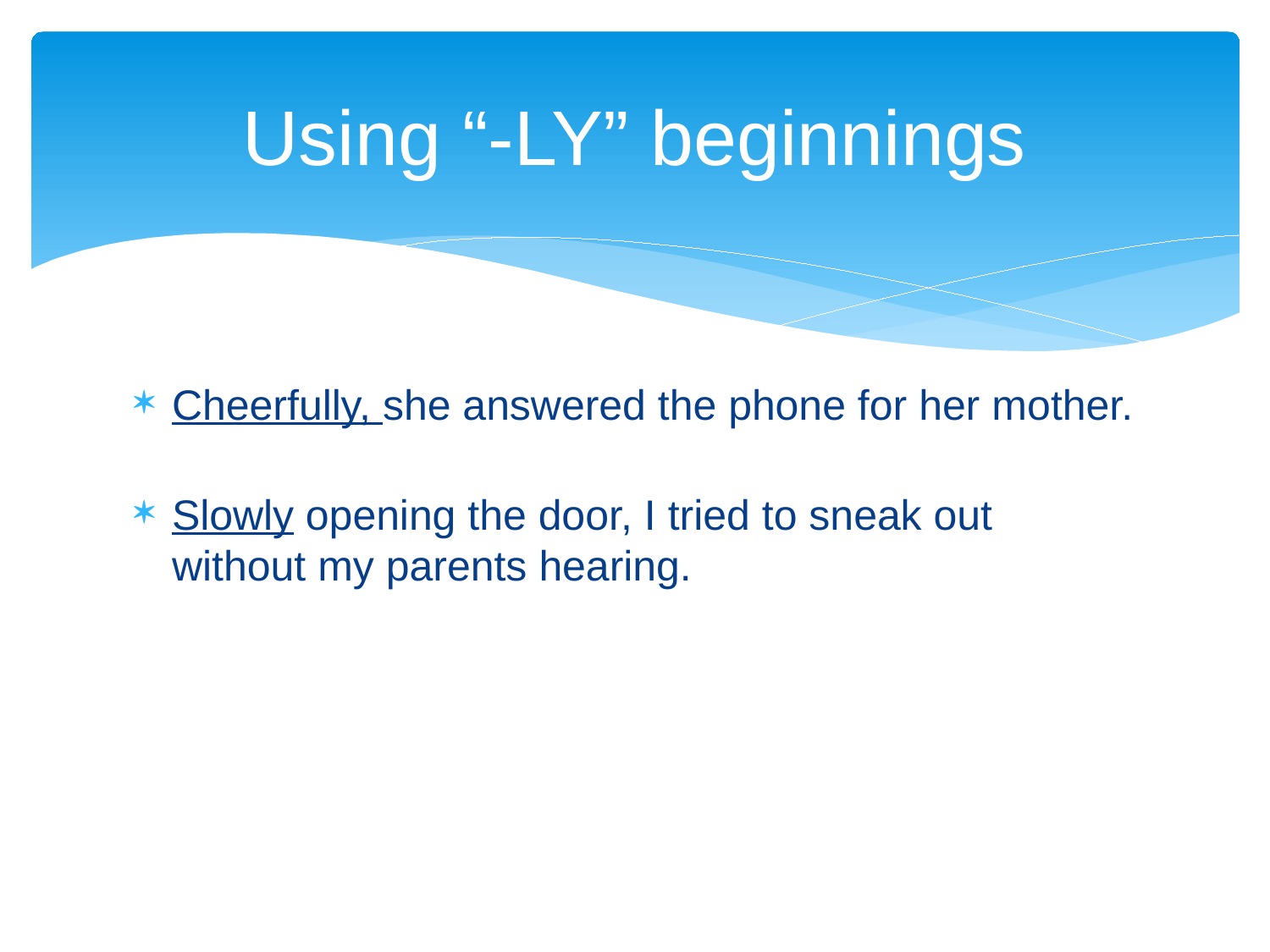

# Using “-LY” beginnings
Cheerfully, she answered the phone for her mother.
Slowly opening the door, I tried to sneak out without my parents hearing.